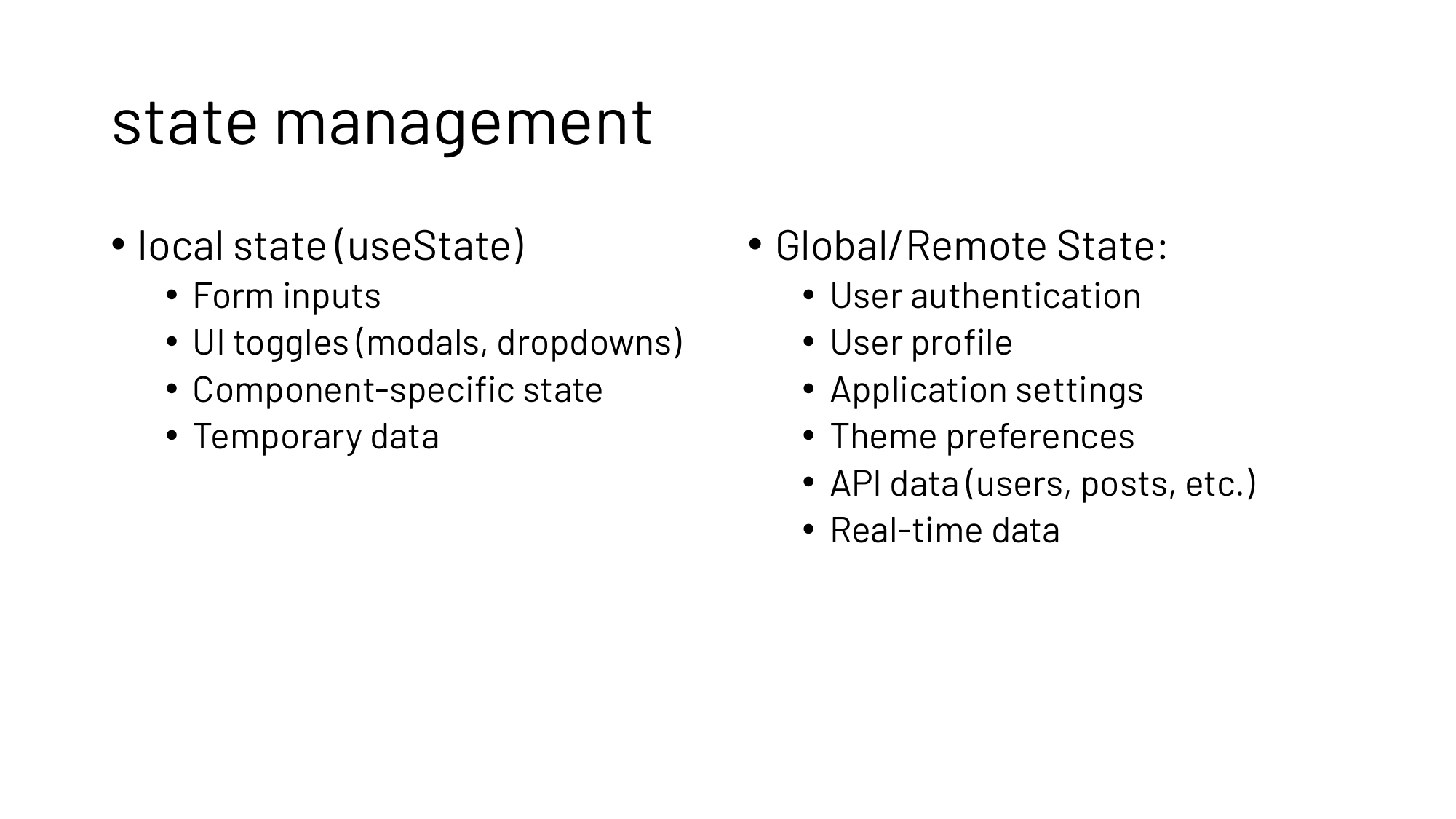

# state management
local state (useState)
Form inputs
UI toggles (modals, dropdowns)
Component-specific state
Temporary data
Global/Remote State:
User authentication
User profile
Application settings
Theme preferences
API data (users, posts, etc.)
Real-time data